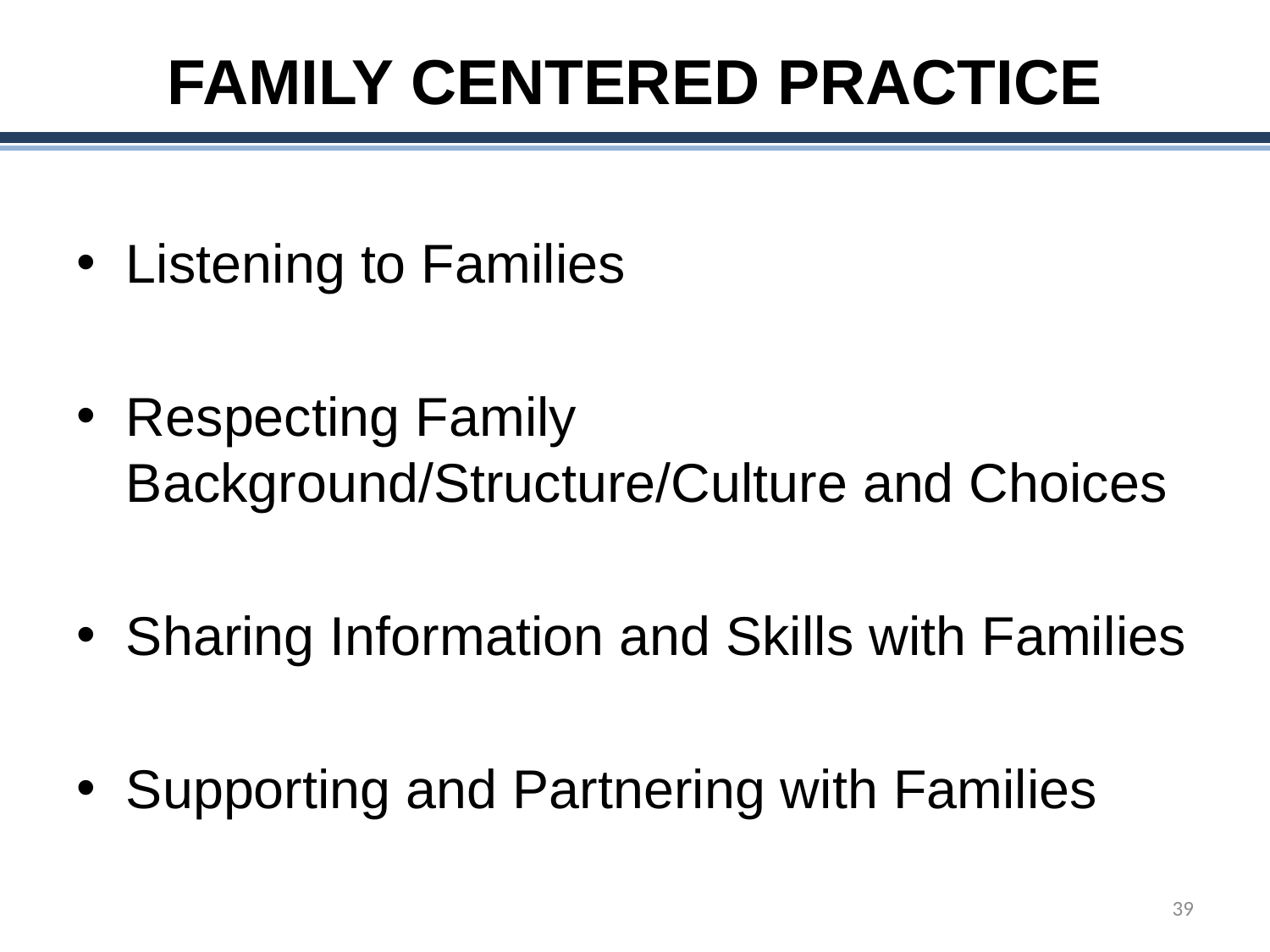

# Family Centered Practice
Listening to Families

Respecting Family Background/Structure/Culture and Choices

Sharing Information and Skills with Families

Supporting and Partnering with Families

39